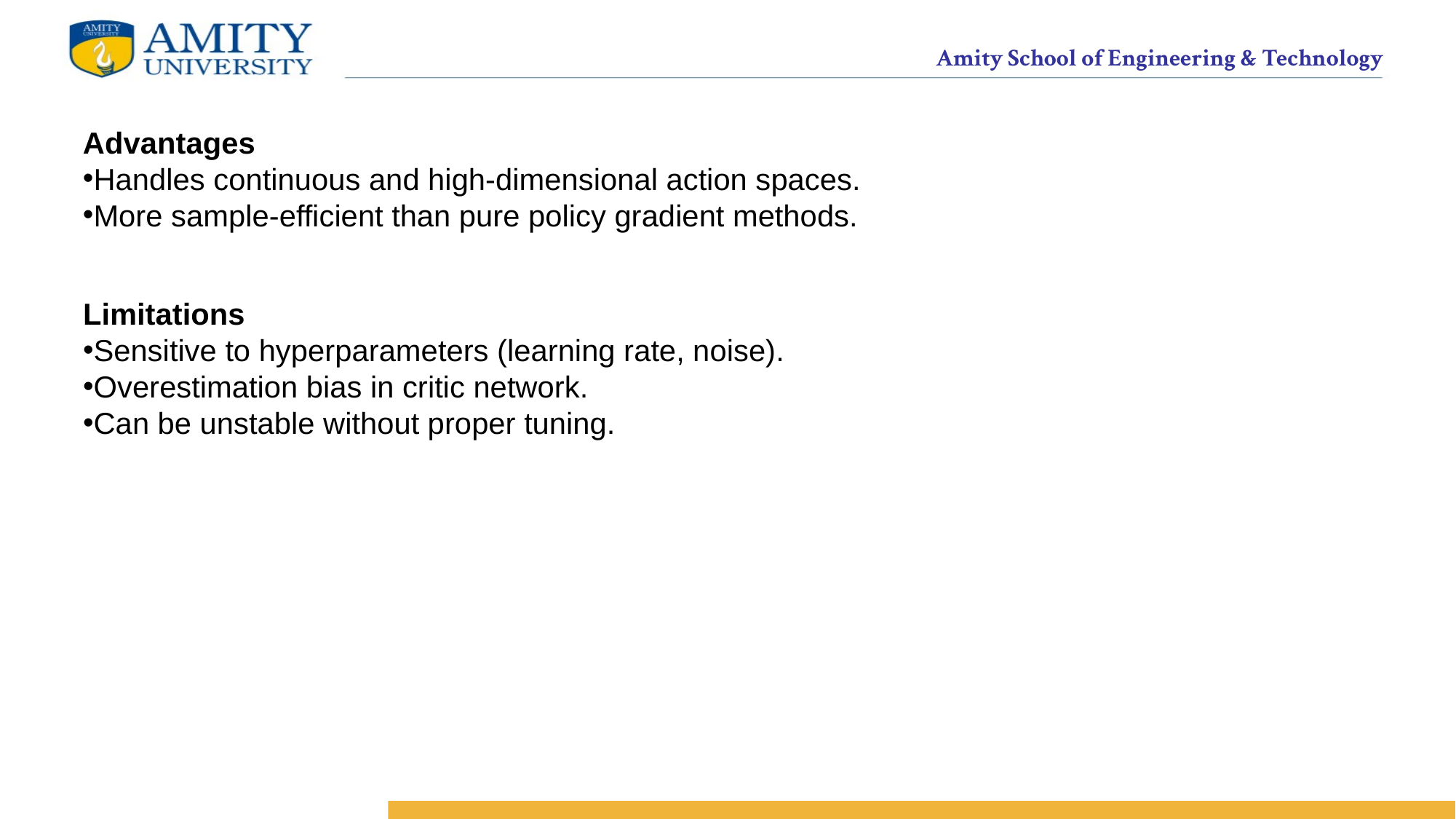

Advantages
Handles continuous and high-dimensional action spaces.
More sample-efficient than pure policy gradient methods.
Limitations
Sensitive to hyperparameters (learning rate, noise).
Overestimation bias in critic network.
Can be unstable without proper tuning.